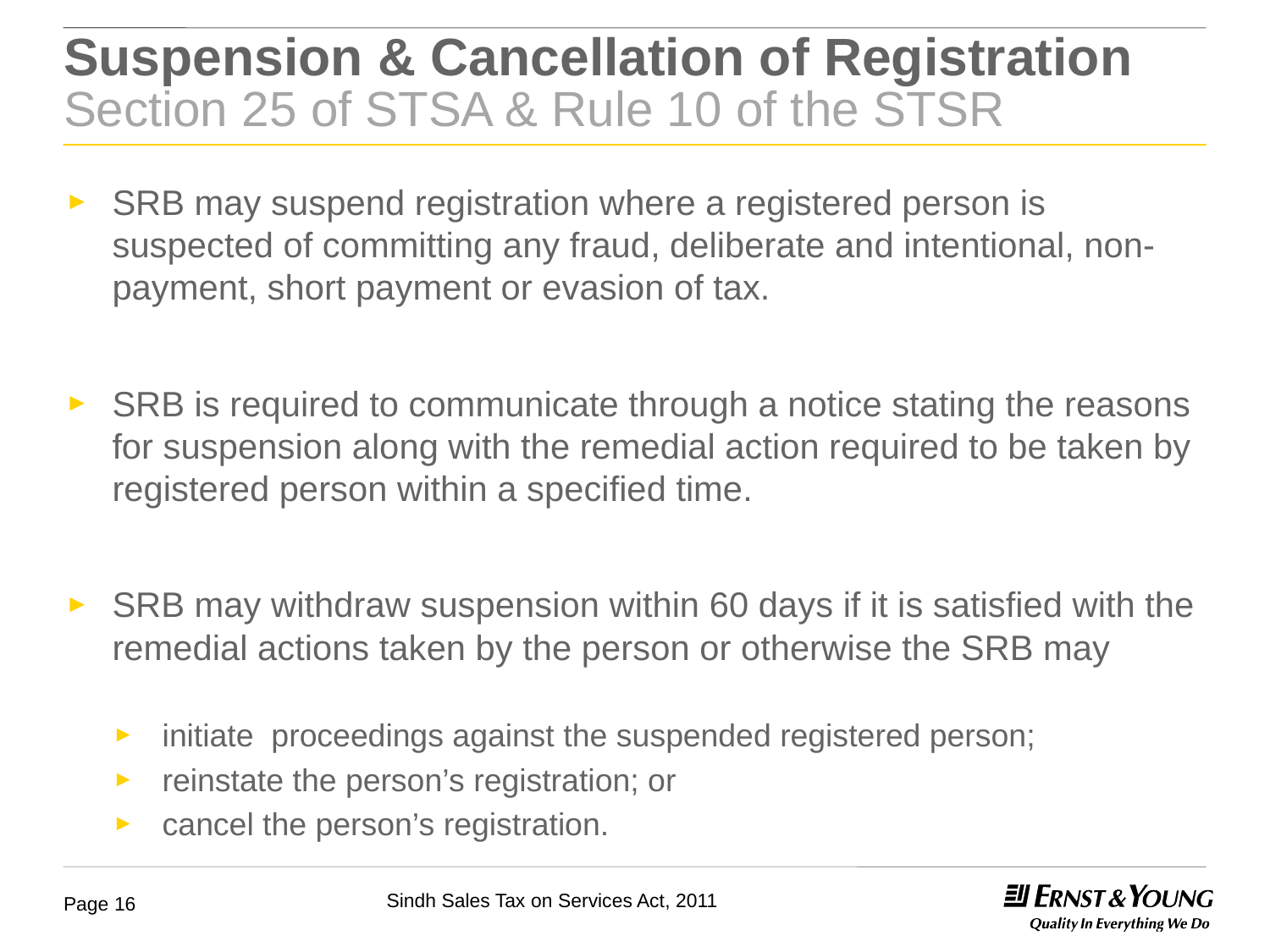

# Suspension & Cancellation of Registration Section 25 of STSA & Rule 10 of the STSR
SRB may suspend registration where a registered person is suspected of committing any fraud, deliberate and intentional, non- payment, short payment or evasion of tax.

SRB is required to communicate through a notice stating the reasons  for suspension along with the remedial action required to be taken by registered person within a specified time.

SRB may withdraw suspension within 60 days if it is satisfied with the remedial actions taken by the person or otherwise the SRB may

initiate  proceedings against the suspended registered person;
reinstate the person’s registration; or
cancel the person’s registration.